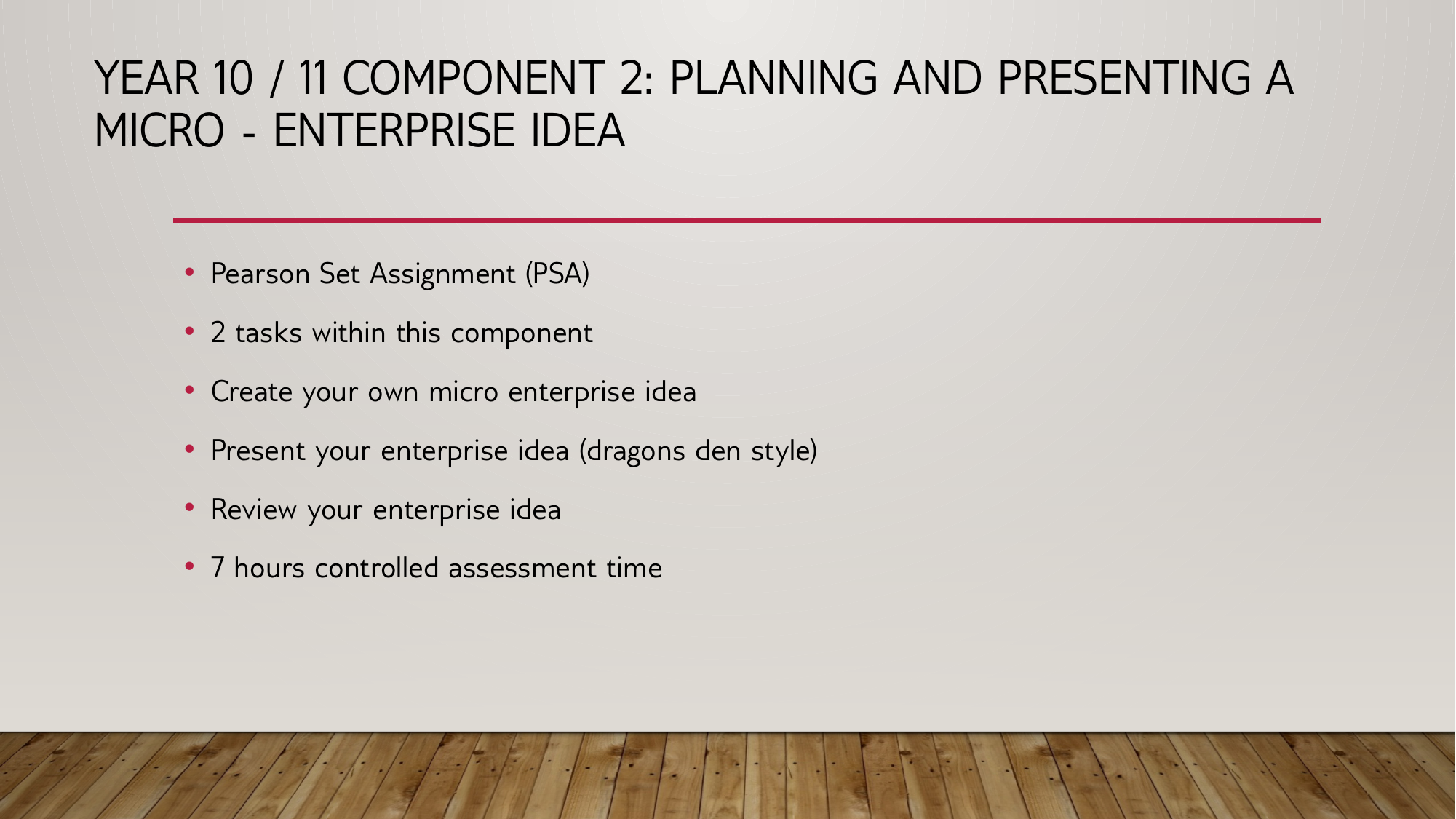

# Year 10 / 11 component 2: Planning and Presenting a Micro - Enterprise Idea
Pearson Set Assignment (PSA)
2 tasks within this component
Create your own micro enterprise idea
Present your enterprise idea (dragons den style)
Review your enterprise idea
7 hours controlled assessment time